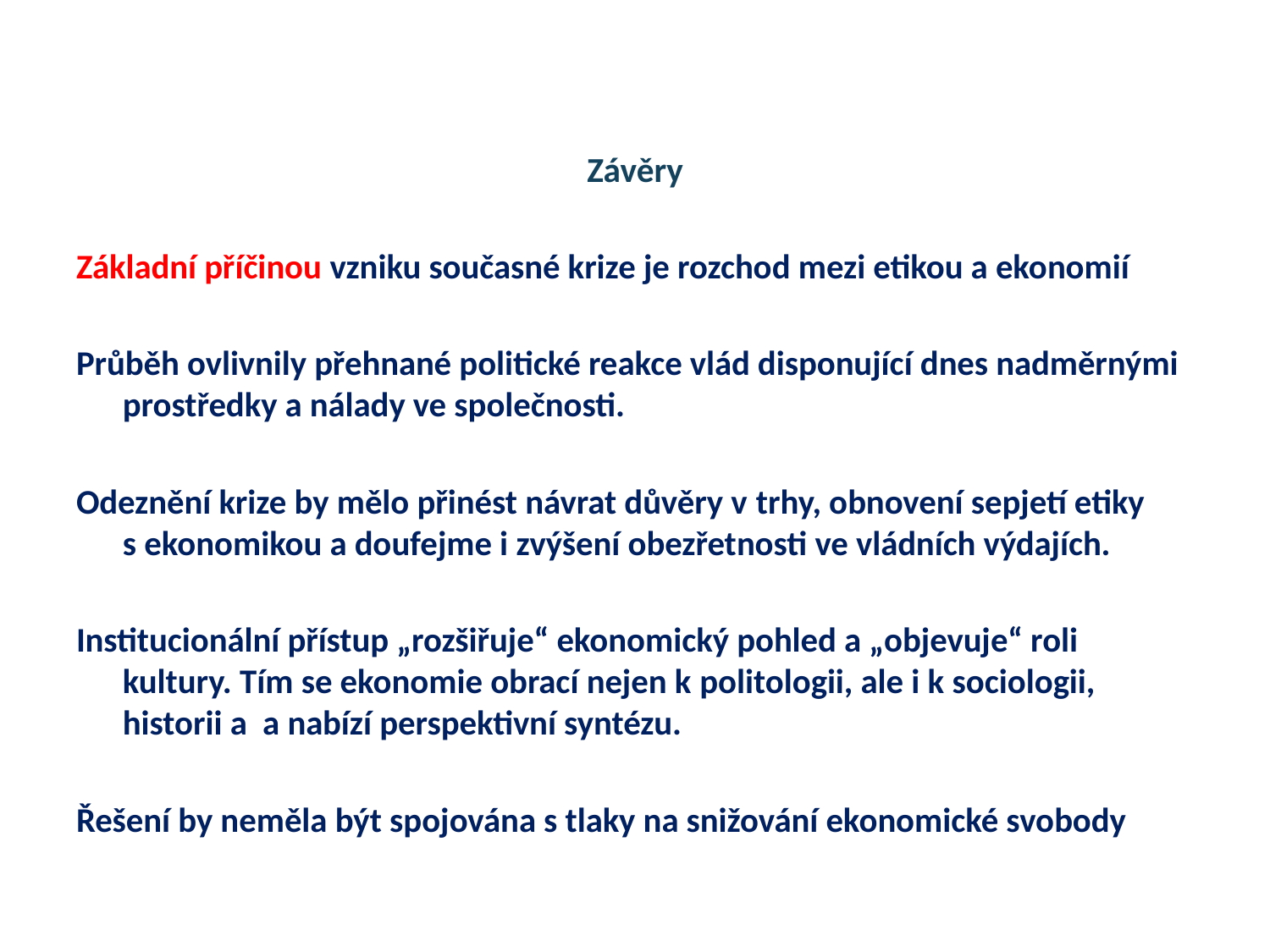

# Závěry
Základní příčinou vzniku současné krize je rozchod mezi etikou a ekonomií

Průběh ovlivnily přehnané politické reakce vlád disponující dnes nadměrnými prostředky a nálady ve společnosti.

Odeznění krize by mělo přinést návrat důvěry v trhy, obnovení sepjetí etiky s ekonomikou a doufejme i zvýšení obezřetnosti ve vládních výdajích.

Institucionální přístup „rozšiřuje“ ekonomický pohled a „objevuje“ roli kultury. Tím se ekonomie obrací nejen k politologii, ale i k sociologii, historii a  a nabízí perspektivní syntézu.

Řešení by neměla být spojována s tlaky na snižování ekonomické svobody